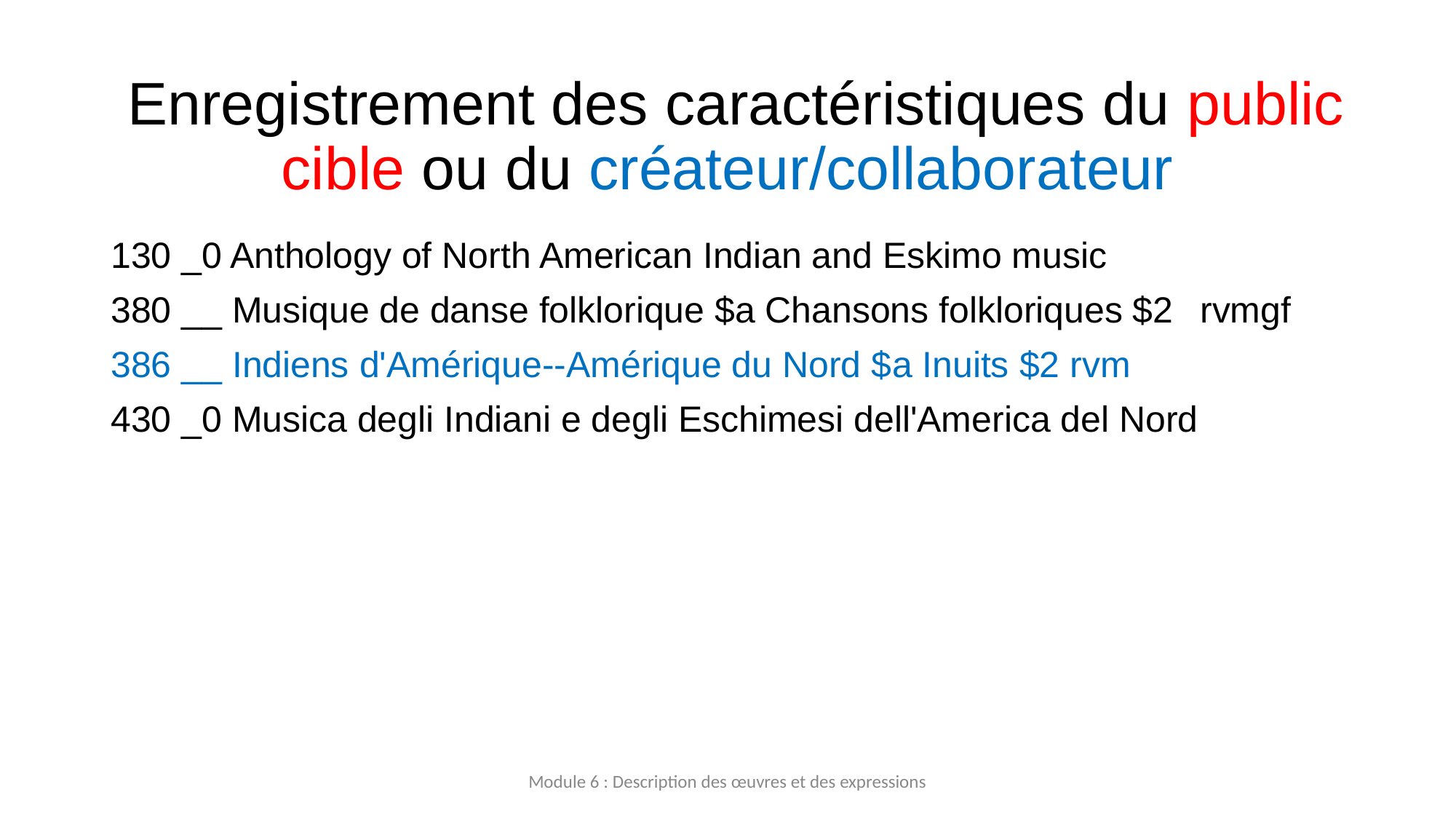

# Enregistrement des caractéristiques du public cible ou du créateur/collaborateur
130 _0 Anthology of North American Indian and Eskimo music
380 __ Musique de danse folklorique $a Chansons folkloriques $2 	rvmgf
386 __ Indiens d'Amérique--Amérique du Nord $a Inuits $2 rvm
430 _0 Musica degli Indiani e degli Eschimesi dell'America del Nord
Module 6 : Description des œuvres et des expressions